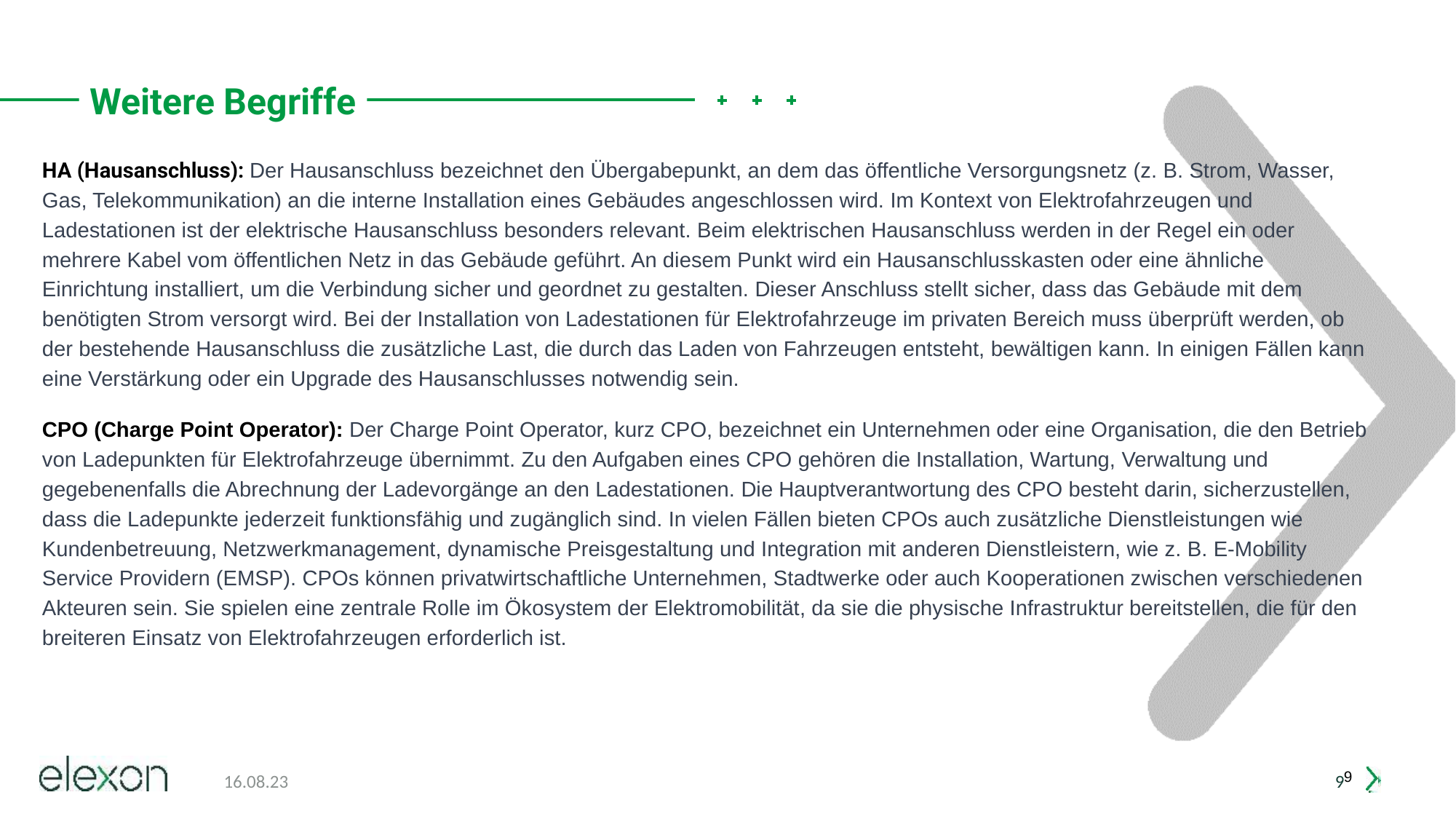

Weitere Begriffe
HA (Hausanschluss): Der Hausanschluss bezeichnet den Übergabepunkt, an dem das öffentliche Versorgungsnetz (z. B. Strom, Wasser, Gas, Telekommunikation) an die interne Installation eines Gebäudes angeschlossen wird. Im Kontext von Elektrofahrzeugen und Ladestationen ist der elektrische Hausanschluss besonders relevant. Beim elektrischen Hausanschluss werden in der Regel ein oder mehrere Kabel vom öffentlichen Netz in das Gebäude geführt. An diesem Punkt wird ein Hausanschlusskasten oder eine ähnliche Einrichtung installiert, um die Verbindung sicher und geordnet zu gestalten. Dieser Anschluss stellt sicher, dass das Gebäude mit dem benötigten Strom versorgt wird. Bei der Installation von Ladestationen für Elektrofahrzeuge im privaten Bereich muss überprüft werden, ob der bestehende Hausanschluss die zusätzliche Last, die durch das Laden von Fahrzeugen entsteht, bewältigen kann. In einigen Fällen kann eine Verstärkung oder ein Upgrade des Hausanschlusses notwendig sein.
CPO (Charge Point Operator): Der Charge Point Operator, kurz CPO, bezeichnet ein Unternehmen oder eine Organisation, die den Betrieb von Ladepunkten für Elektrofahrzeuge übernimmt. Zu den Aufgaben eines CPO gehören die Installation, Wartung, Verwaltung und gegebenenfalls die Abrechnung der Ladevorgänge an den Ladestationen. Die Hauptverantwortung des CPO besteht darin, sicherzustellen, dass die Ladepunkte jederzeit funktionsfähig und zugänglich sind. In vielen Fällen bieten CPOs auch zusätzliche Dienstleistungen wie Kundenbetreuung, Netzwerkmanagement, dynamische Preisgestaltung und Integration mit anderen Dienstleistern, wie z. B. E-Mobility Service Providern (EMSP). CPOs können privatwirtschaftliche Unternehmen, Stadtwerke oder auch Kooperationen zwischen verschiedenen Akteuren sein. Sie spielen eine zentrale Rolle im Ökosystem der Elektromobilität, da sie die physische Infrastruktur bereitstellen, die für den breiteren Einsatz von Elektrofahrzeugen erforderlich ist.

16.08.23

9